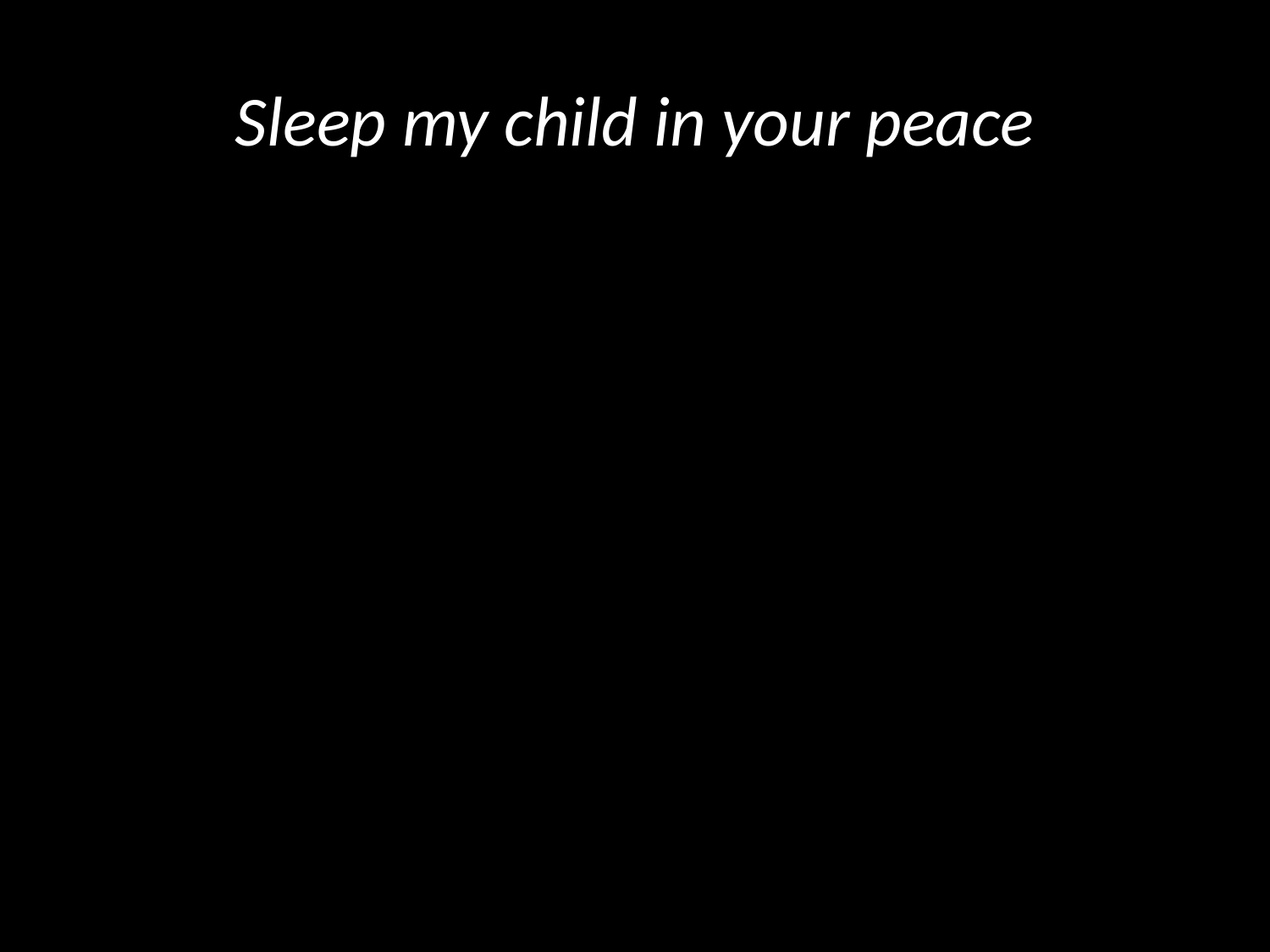

# Sleep my child in your peace